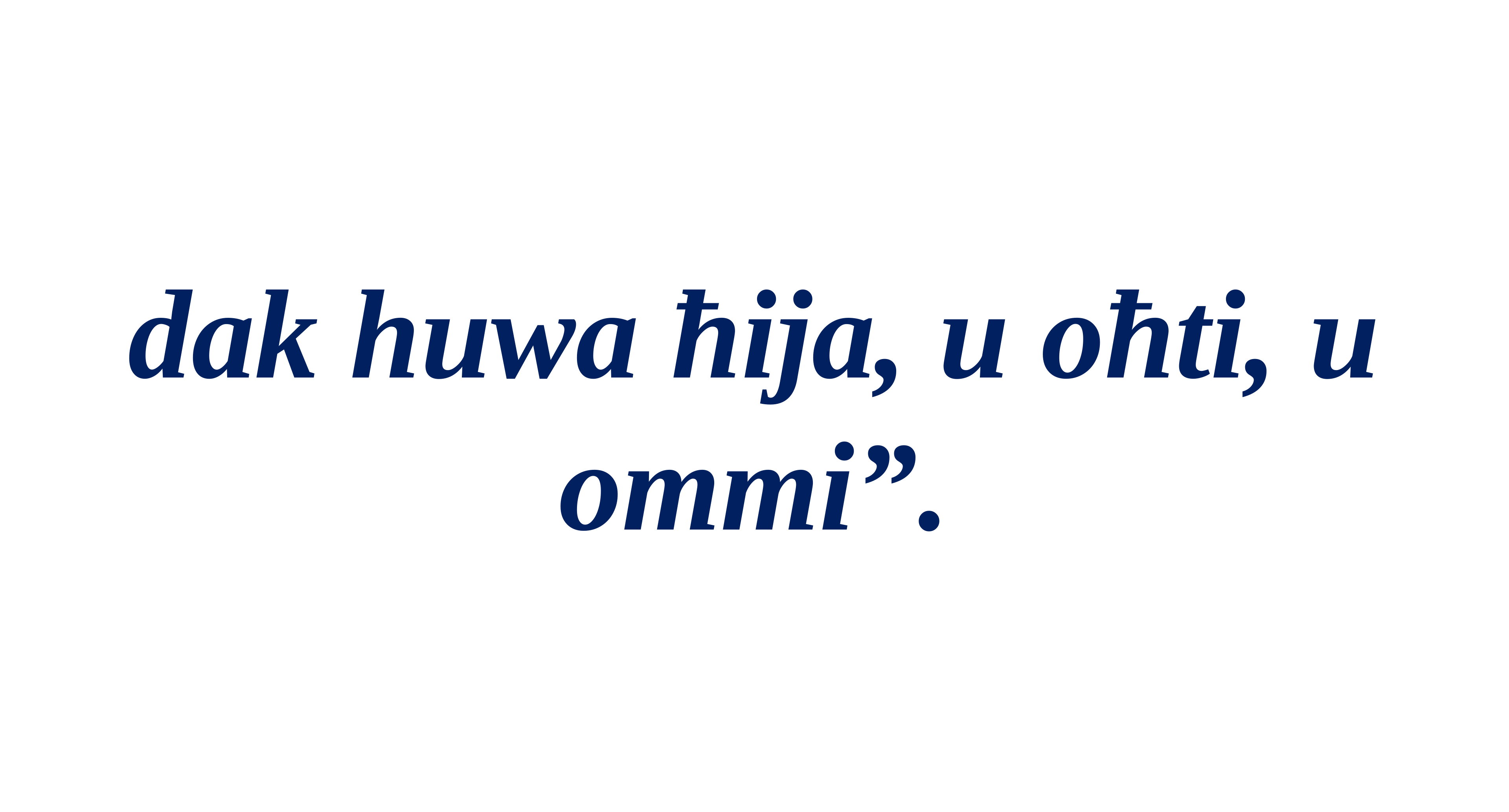

dak huwa ħija, u oħti, u ommi”.